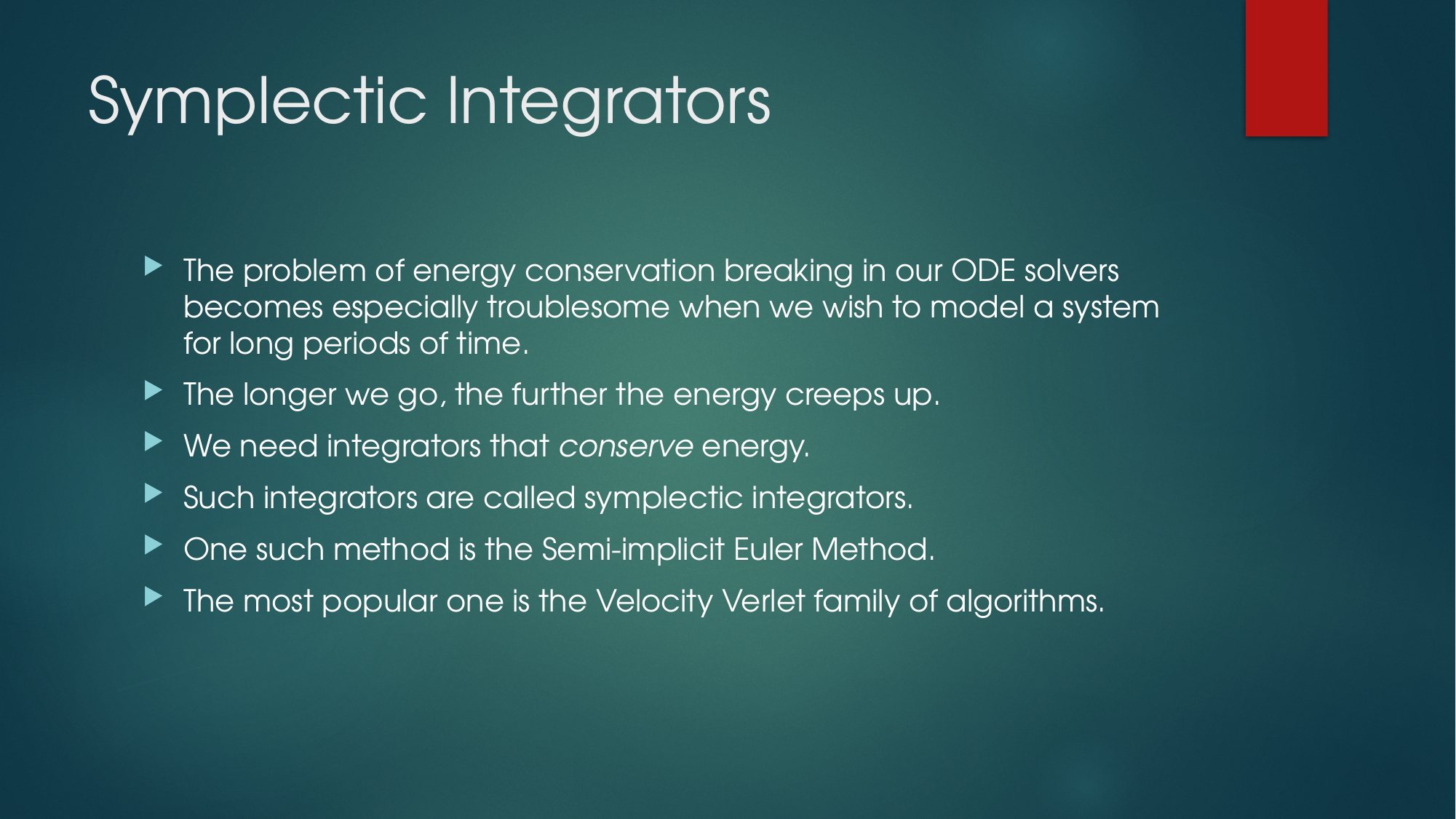

# Symplectic Integrators
The problem of energy conservation breaking in our ODE solvers becomes especially troublesome when we wish to model a system for long periods of time.
The longer we go, the further the energy creeps up.
We need integrators that conserve energy.
Such integrators are called symplectic integrators.
One such method is the Semi-implicit Euler Method.
The most popular one is the Velocity Verlet family of algorithms.